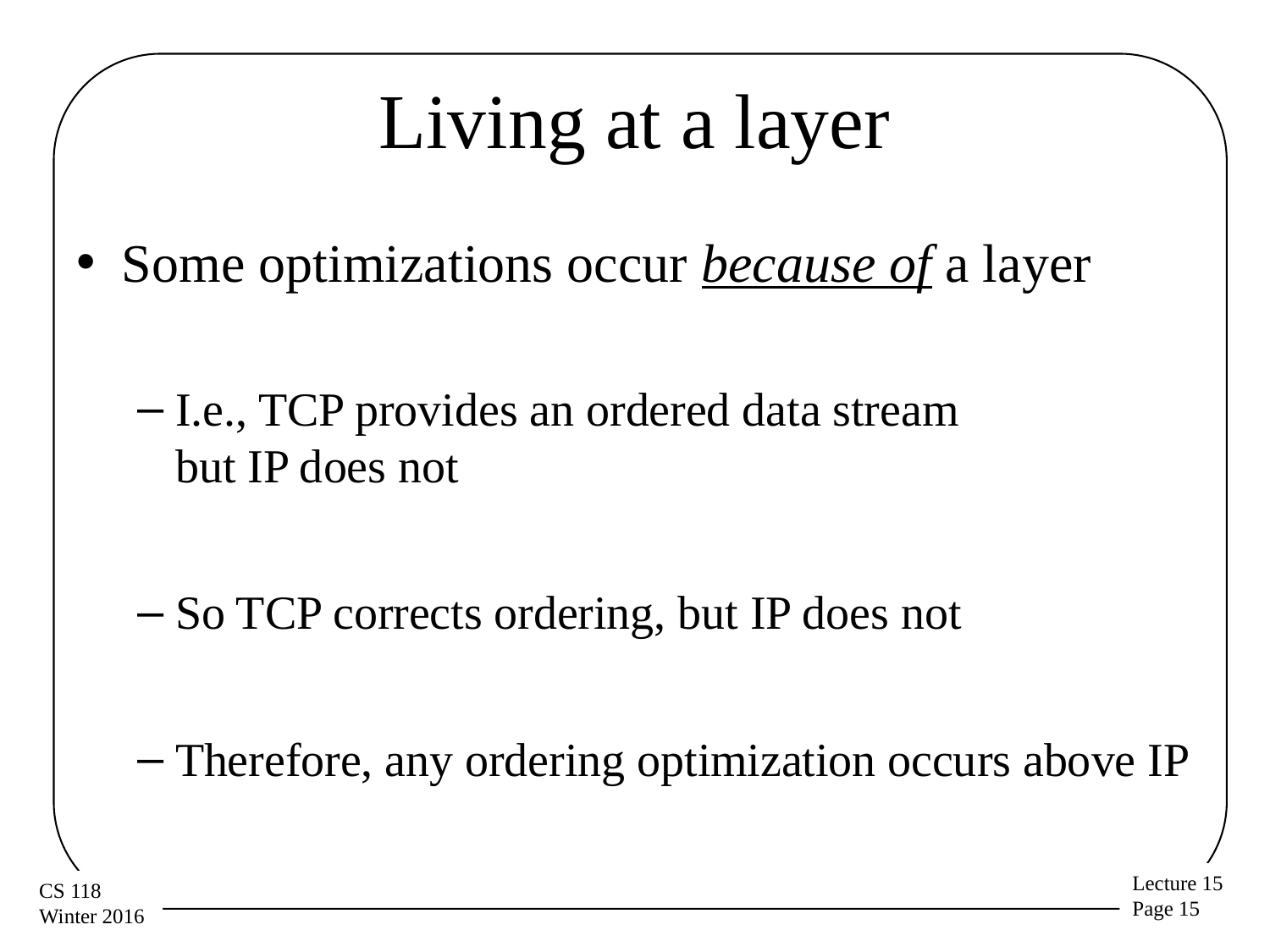

# Living at a layer
Some optimizations occur because of a layer

I.e., TCP provides an ordered data stream
but IP does not

So TCP corrects ordering, but IP does not

Therefore, any ordering optimization occurs above IP